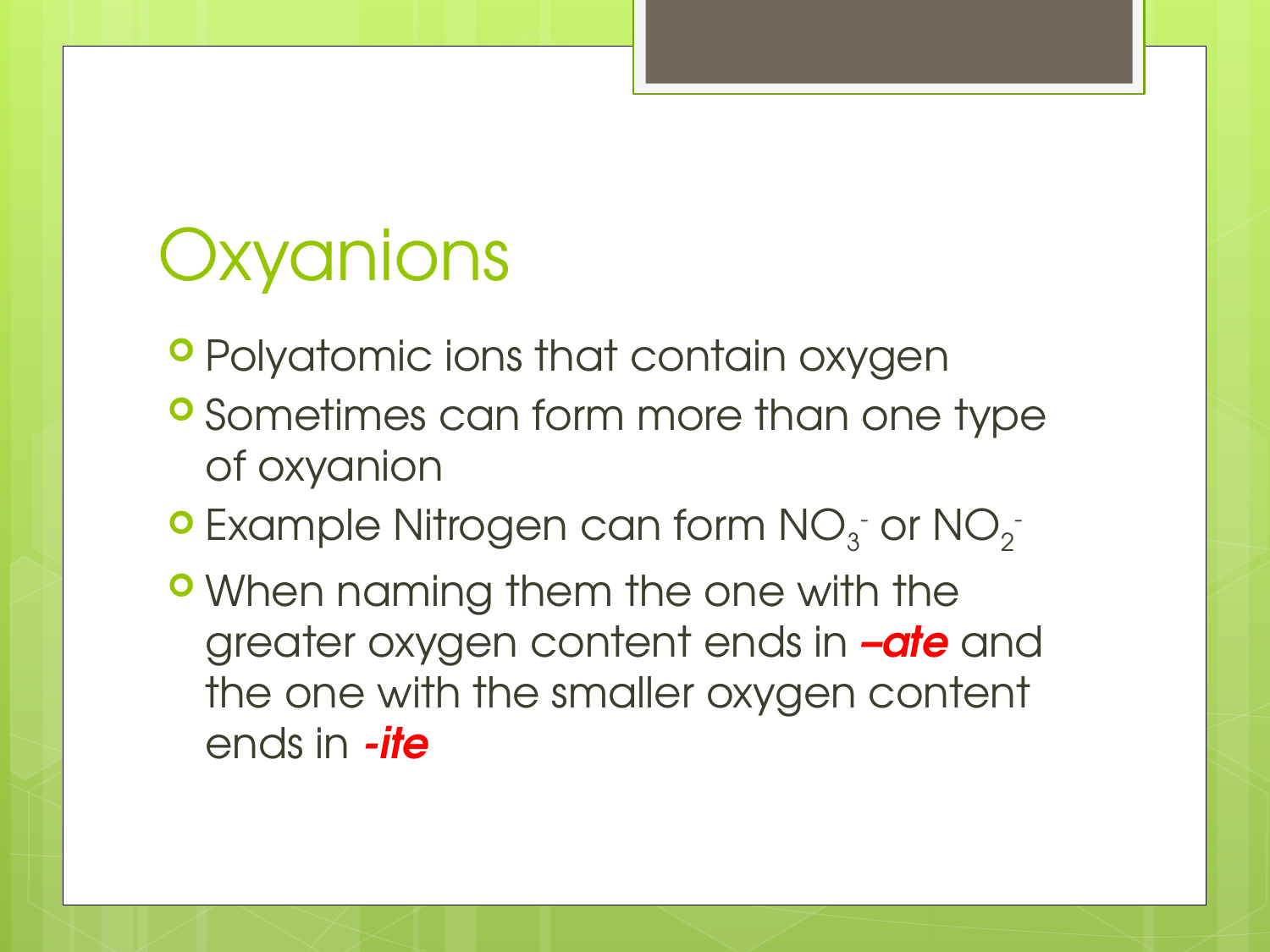

# Oxyanions
Polyatomic ions that contain oxygen
Sometimes can form more than one type of oxyanion
Example Nitrogen can form NO3- or NO2-
When naming them the one with the greater oxygen content ends in –ate and the one with the smaller oxygen content ends in -ite